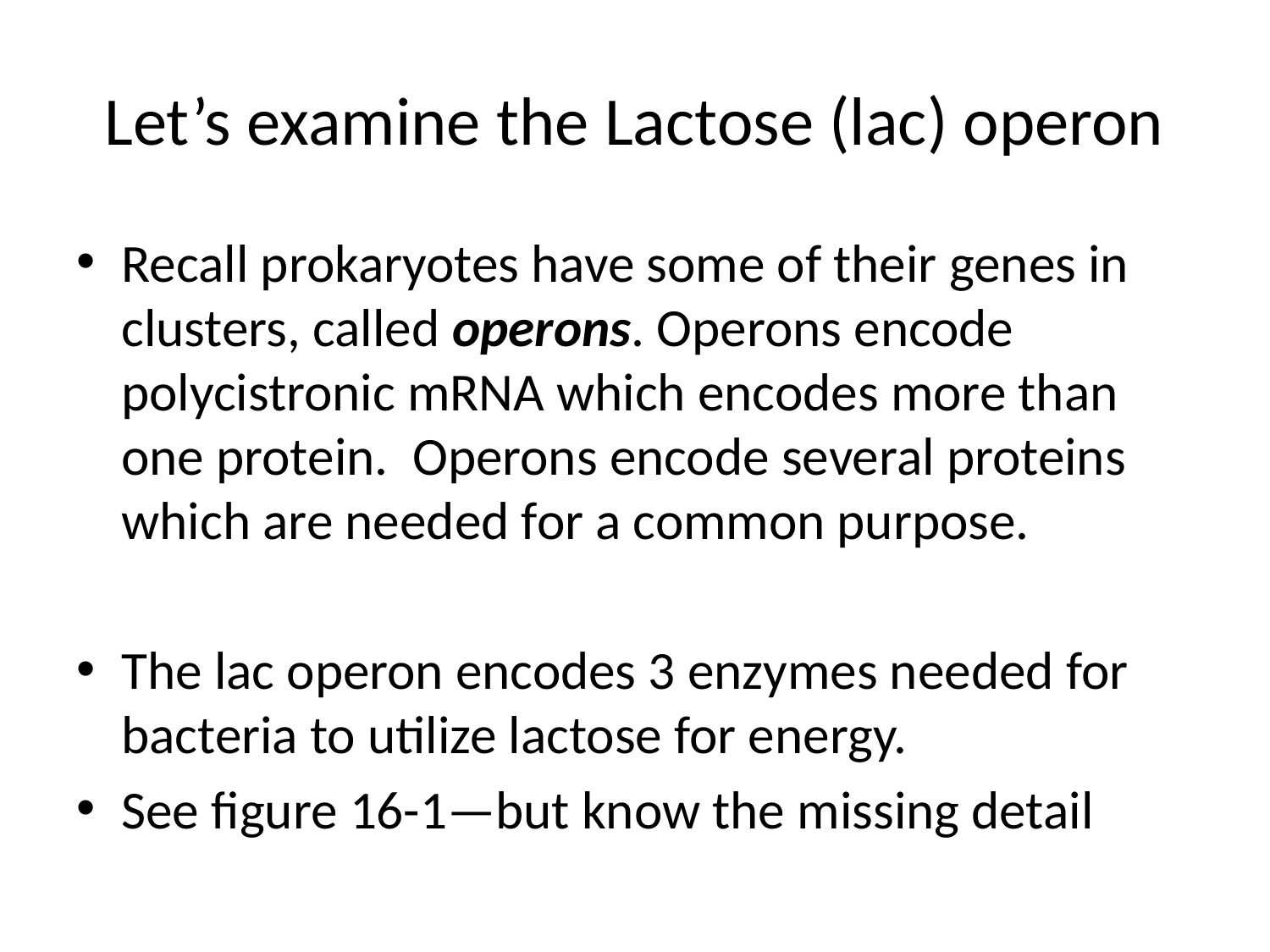

# Let’s examine the Lactose (lac) operon
Recall prokaryotes have some of their genes in clusters, called operons. Operons encode polycistronic mRNA which encodes more than one protein.  Operons encode several proteins which are needed for a common purpose.

The lac operon encodes 3 enzymes needed for bacteria to utilize lactose for energy.
See figure 16-1—but know the missing detail